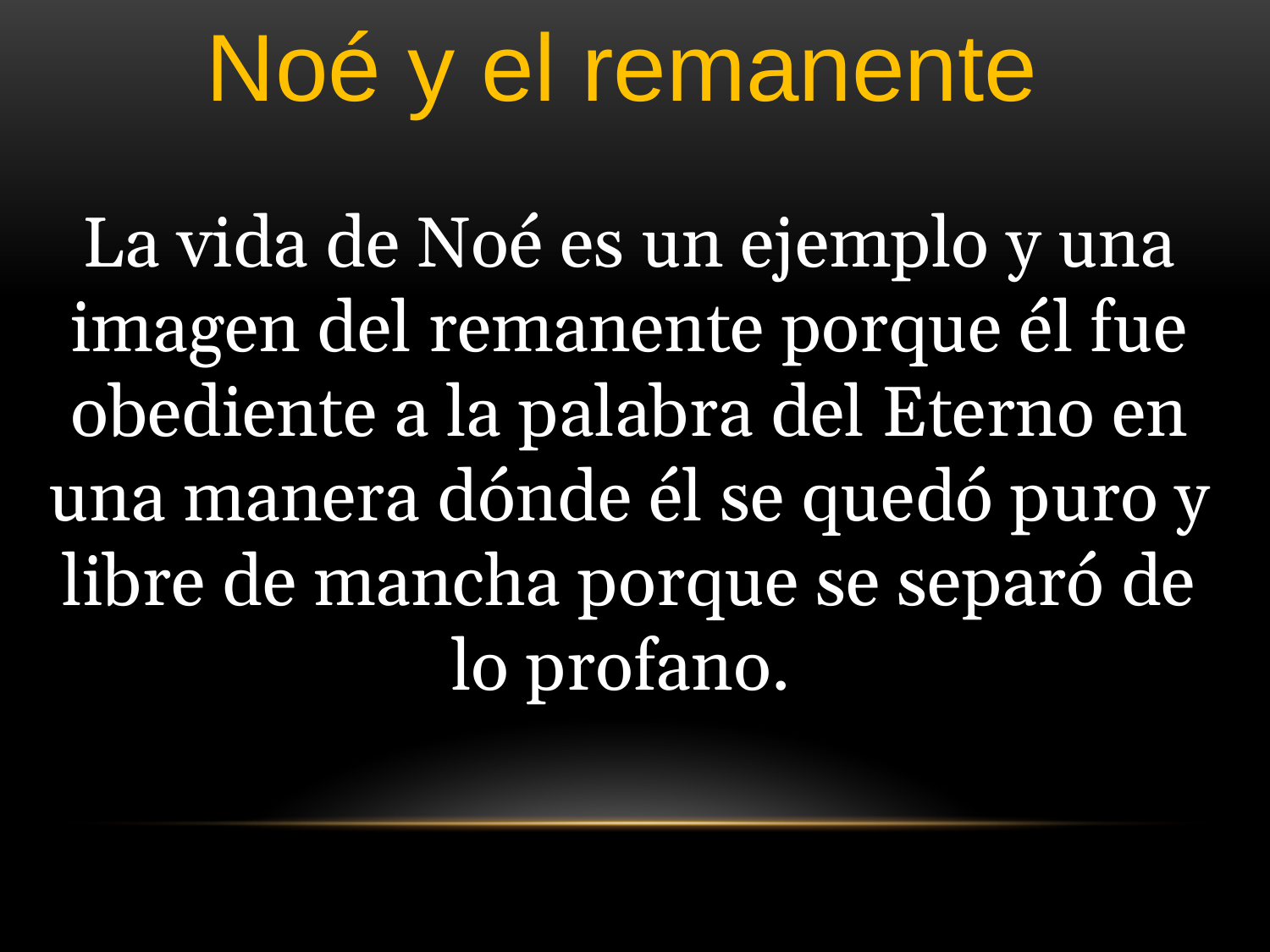

Noé y el remanente
La vida de Noé es un ejemplo y una imagen del remanente porque él fue obediente a la palabra del Eterno en una manera dónde él se quedó puro y libre de mancha porque se separó de lo profano.